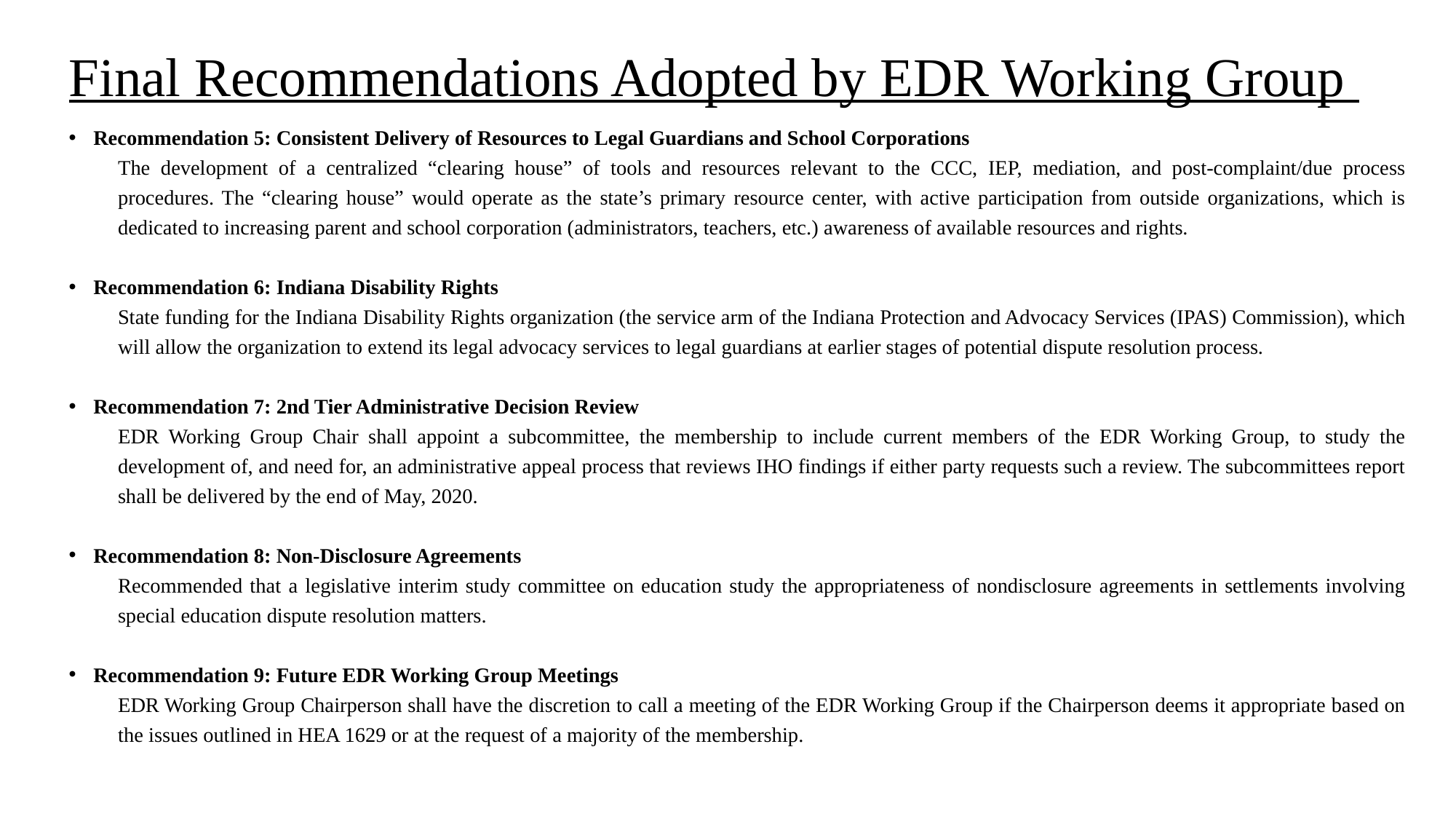

# Final Recommendations Adopted by EDR Working Group
Recommendation 5: Consistent Delivery of Resources to Legal Guardians and School Corporations
The development of a centralized “clearing house” of tools and resources relevant to the CCC, IEP, mediation, and post-complaint/due process procedures. The “clearing house” would operate as the state’s primary resource center, with active participation from outside organizations, which is dedicated to increasing parent and school corporation (administrators, teachers, etc.) awareness of available resources and rights.

Recommendation 6: Indiana Disability Rights
State funding for the Indiana Disability Rights organization (the service arm of the Indiana Protection and Advocacy Services (IPAS) Commission), which will allow the organization to extend its legal advocacy services to legal guardians at earlier stages of potential dispute resolution process.

Recommendation 7: 2nd Tier Administrative Decision Review
EDR Working Group Chair shall appoint a subcommittee, the membership to include current members of the EDR Working Group, to study the development of, and need for, an administrative appeal process that reviews IHO findings if either party requests such a review. The subcommittees report shall be delivered by the end of May, 2020.

Recommendation 8: Non-Disclosure Agreements
Recommended that a legislative interim study committee on education study the appropriateness of nondisclosure agreements in settlements involving special education dispute resolution matters.

Recommendation 9: Future EDR Working Group Meetings
EDR Working Group Chairperson shall have the discretion to call a meeting of the EDR Working Group if the Chairperson deems it appropriate based on the issues outlined in HEA 1629 or at the request of a majority of the membership.